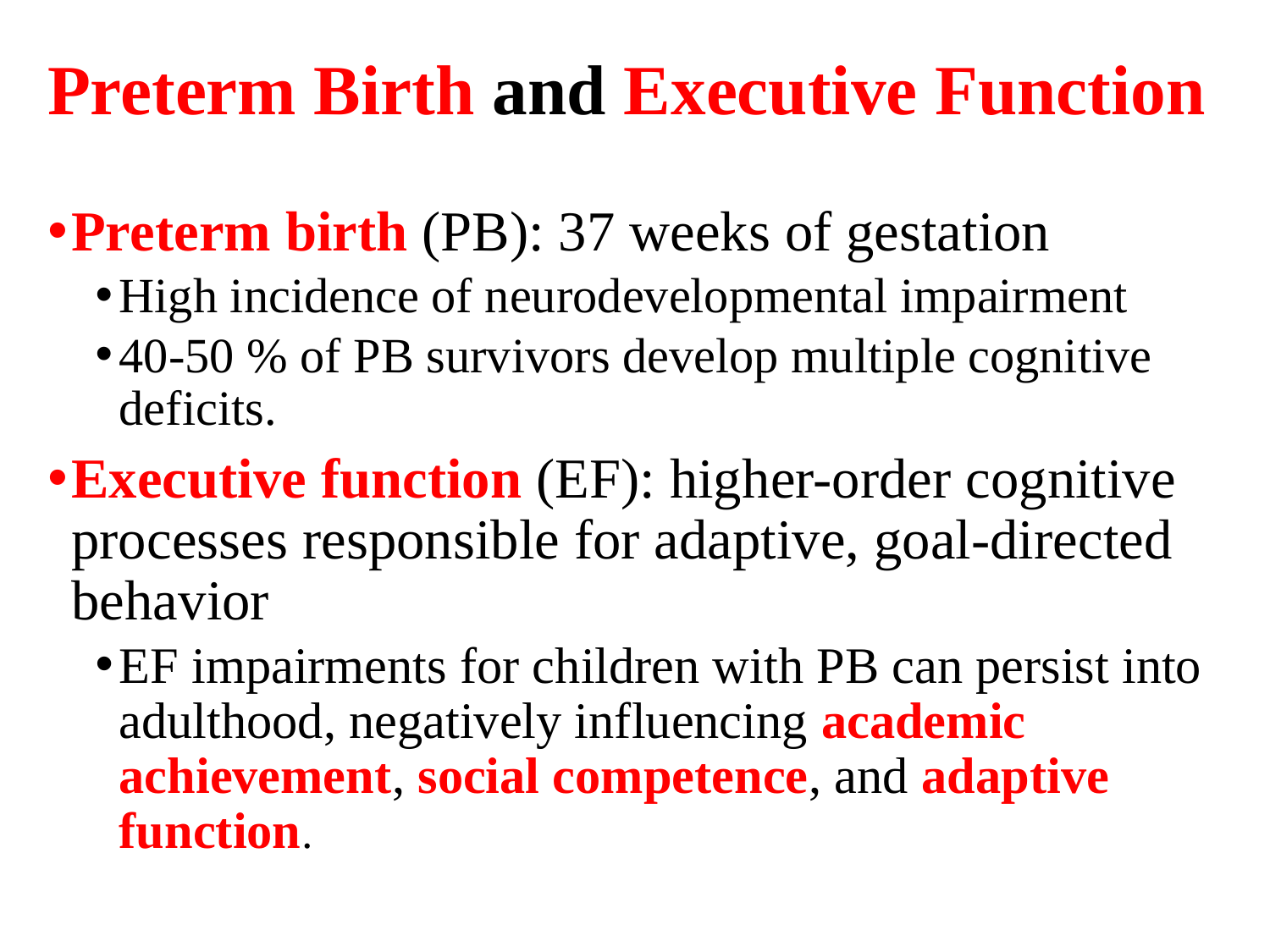

# Preterm Birth and Executive Function
Preterm birth (PB): 37 weeks of gestation
High incidence of neurodevelopmental impairment
40-50 % of PB survivors develop multiple cognitive deficits.
Executive function (EF): higher-order cognitive processes responsible for adaptive, goal-directed behavior
EF impairments for children with PB can persist into adulthood, negatively influencing academic achievement, social competence, and adaptive function.